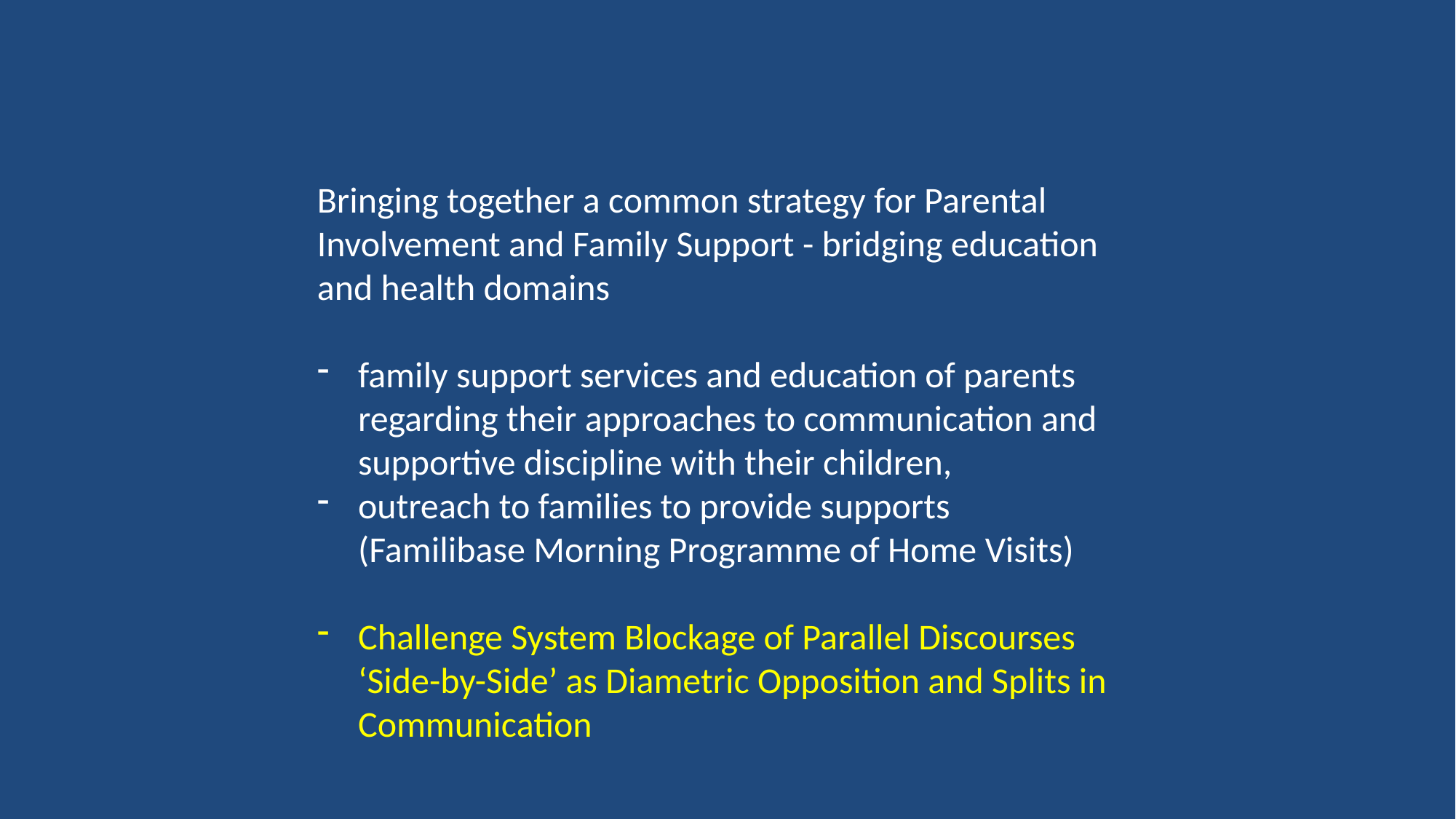

#
Bringing together a common strategy for Parental Involvement and Family Support - bridging education and health domains

family support services and education of parents regarding their approaches to communication and supportive discipline with their children,
outreach to families to provide supports (Familibase Morning Programme of Home Visits)

Challenge System Blockage of Parallel Discourses ‘Side-by-Side’ as Diametric Opposition and Splits in Communication